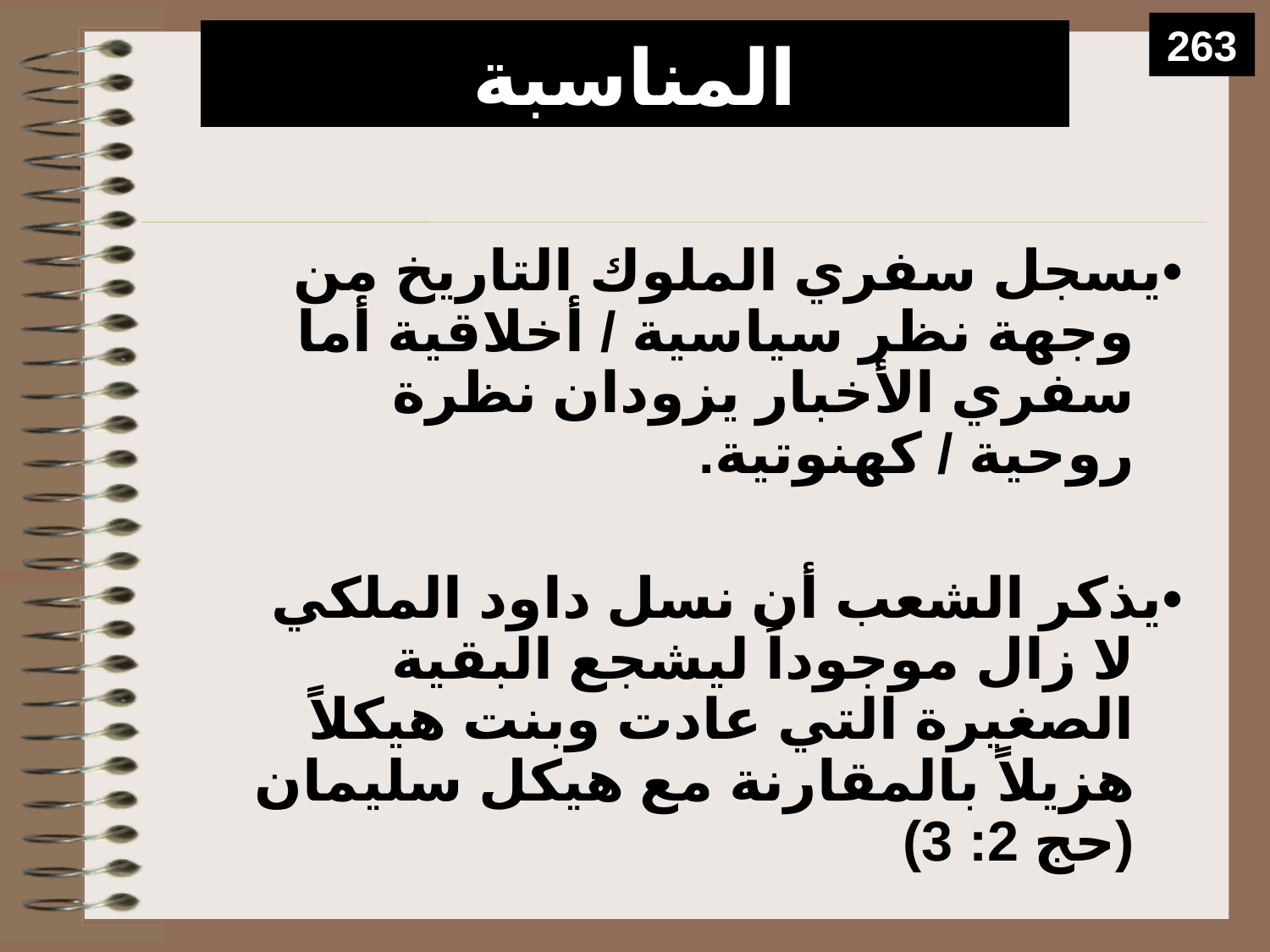

263
# المناسبة
•	يسجل سفري الملوك التاريخ من وجهة نظر سياسية / أخلاقية أما سفري الأخبار يزودان نظرة روحية / كهنوتية.

•	يذكر الشعب أن نسل داود الملكي لا زال موجوداً ليشجع البقية الصغيرة التي عادت وبنت هيكلاً هزيلاً بالمقارنة مع هيكل سليمان (حج 2: 3)